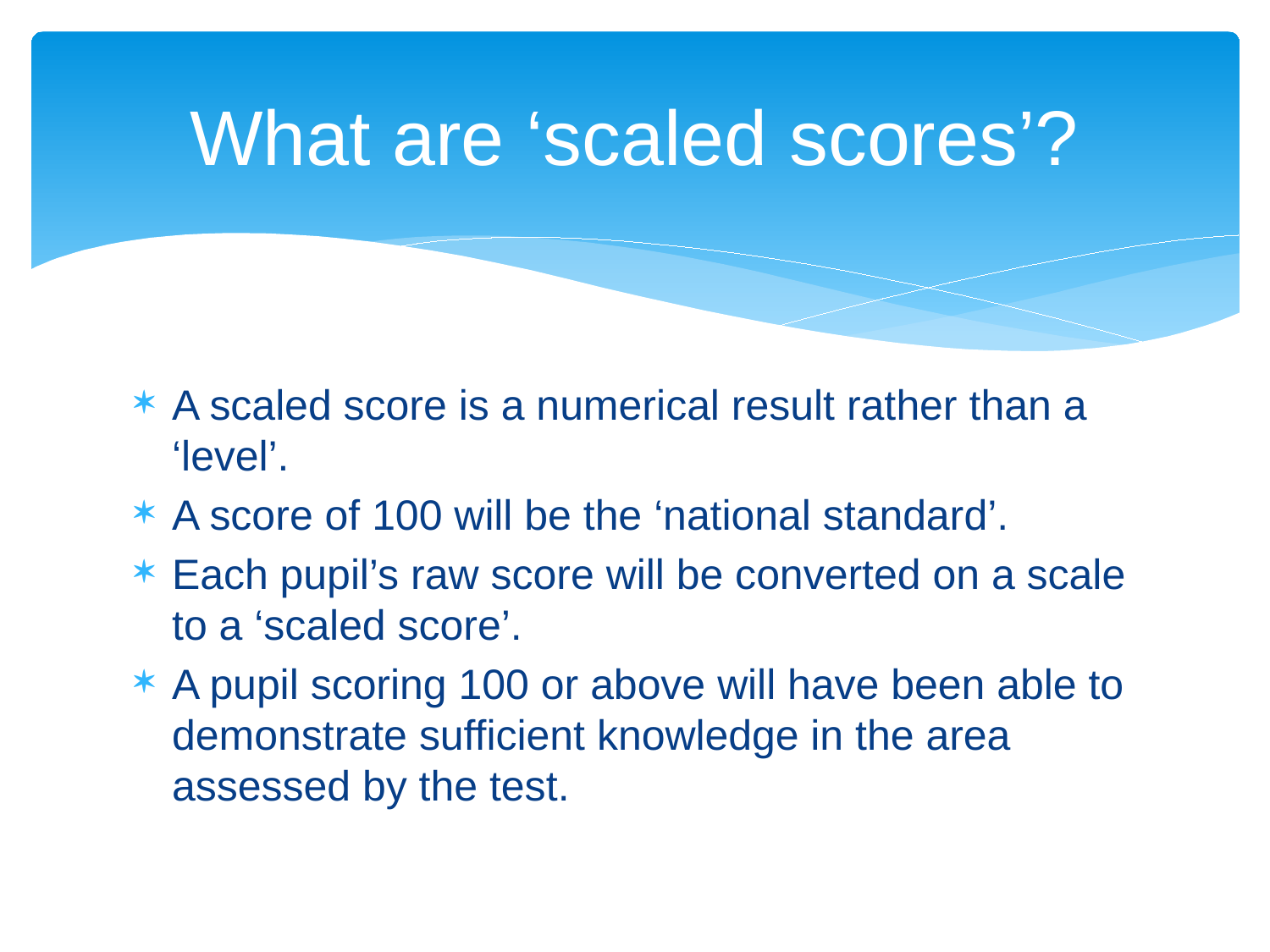

# What are ‘scaled scores’?
A scaled score is a numerical result rather than a ‘level’.
A score of 100 will be the ‘national standard’.
Each pupil’s raw score will be converted on a scale to a ‘scaled score’.
A pupil scoring 100 or above will have been able to demonstrate sufficient knowledge in the area assessed by the test.